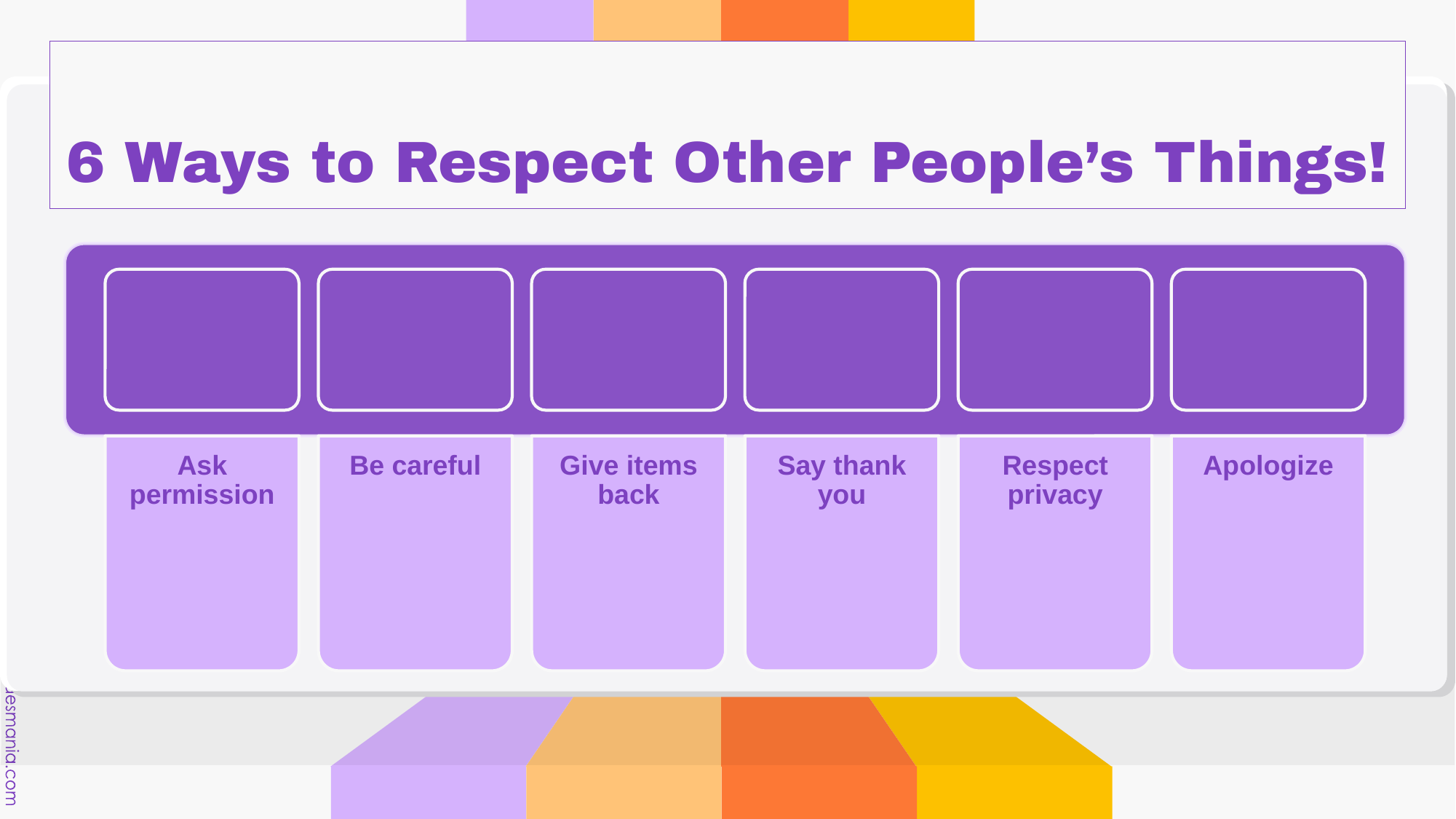

# 6 Ways to Respect Other People’s Things!
Ask permission
Be careful
Give items back
Say thank you
Respect privacy
Apologize